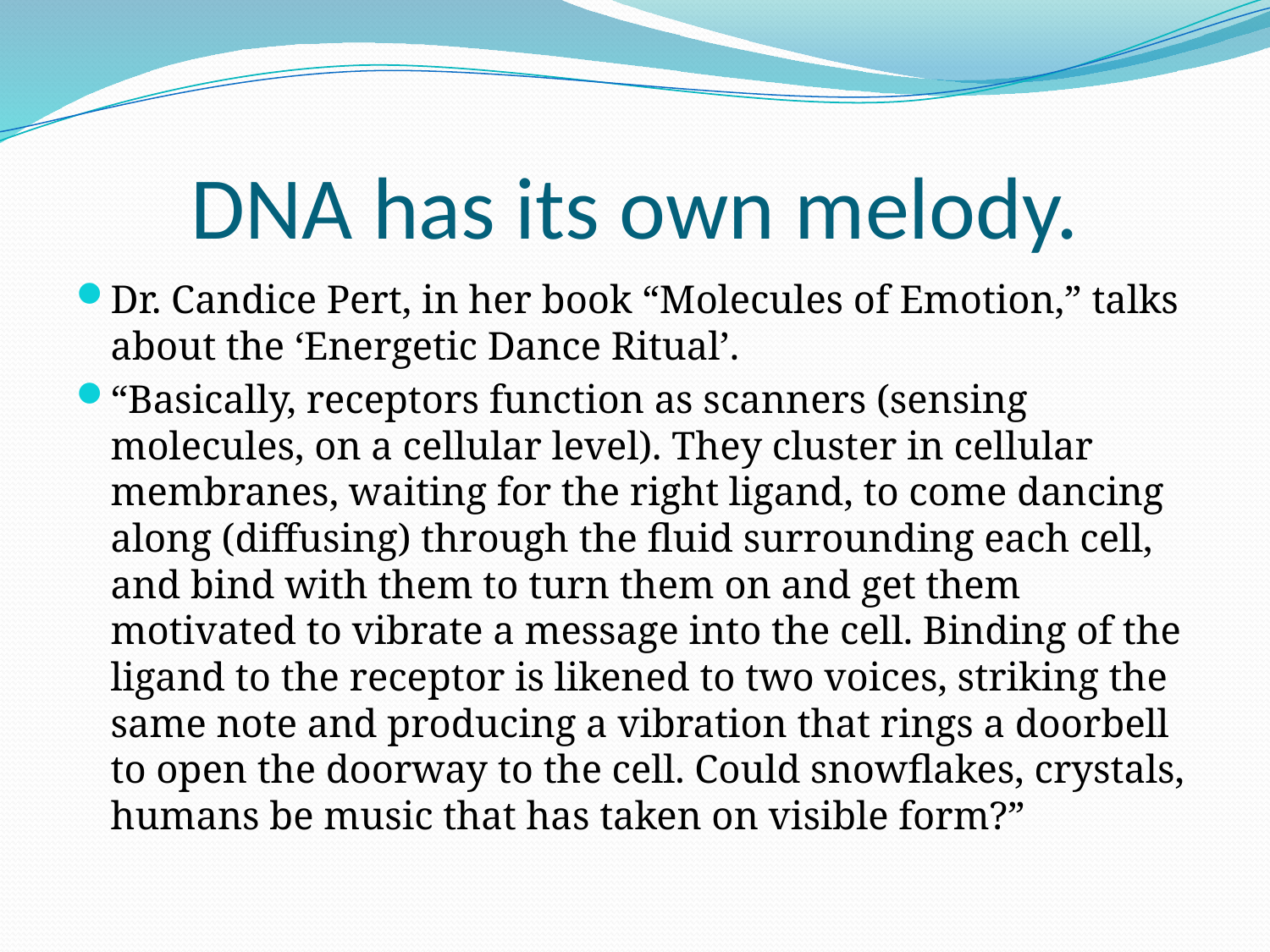

# DNA has its own melody.
Dr. Candice Pert, in her book “Molecules of Emotion,” talks about the ‘Energetic Dance Ritual’.
“Basically, receptors function as scanners (sensing molecules, on a cellular level). They cluster in cellular membranes, waiting for the right ligand, to come dancing along (diffusing) through the fluid surrounding each cell, and bind with them to turn them on and get them motivated to vibrate a message into the cell. Binding of the ligand to the receptor is likened to two voices, striking the same note and producing a vibration that rings a doorbell to open the doorway to the cell. Could snowflakes, crystals, humans be music that has taken on visible form?”